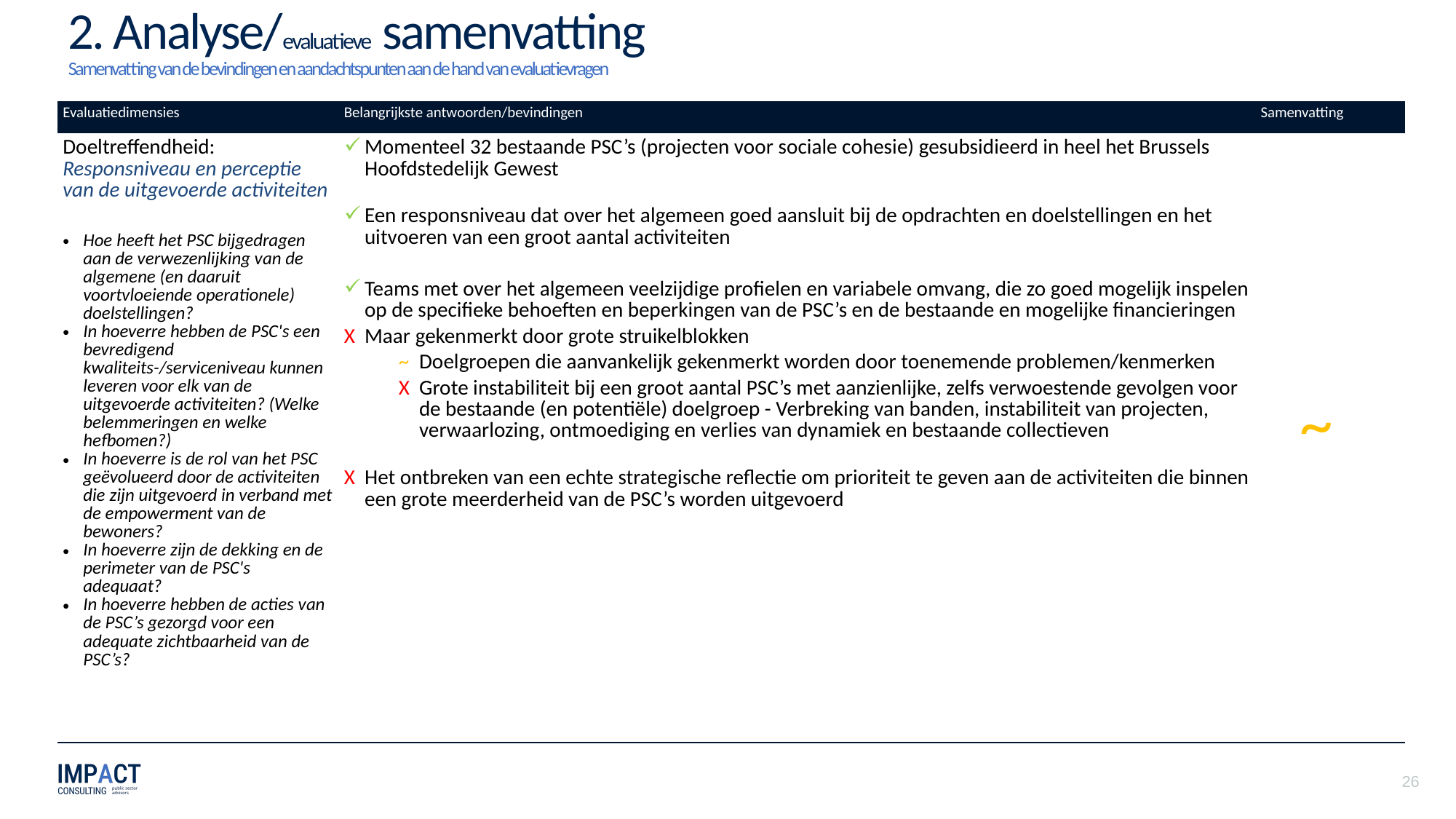

# 2. Analyse/evaluatieve samenvatting Samenvatting van de bevindingen en aandachtspunten aan de hand van evaluatievragen
| Evaluatiedimensies | Belangrijkste antwoorden/bevindingen | Samenvatting |
| --- | --- | --- |
| Doeltreffendheid: Responsniveau en perceptie van de uitgevoerde activiteiten Hoe heeft het PSC bijgedragen aan de verwezenlijking van de algemene (en daaruit voortvloeiende operationele) doelstellingen? In hoeverre hebben de PSC's een bevredigend kwaliteits-/serviceniveau kunnen leveren voor elk van de uitgevoerde activiteiten? (Welke belemmeringen en welke hefbomen?) In hoeverre is de rol van het PSC geëvolueerd door de activiteiten die zijn uitgevoerd in verband met de empowerment van de bewoners? In hoeverre zijn de dekking en de perimeter van de PSC's adequaat? In hoeverre hebben de acties van de PSC’s gezorgd voor een adequate zichtbaarheid van de PSC’s? | Momenteel 32 bestaande PSC’s (projecten voor sociale cohesie) gesubsidieerd in heel het Brussels Hoofdstedelijk Gewest Een responsniveau dat over het algemeen goed aansluit bij de opdrachten en doelstellingen en het uitvoeren van een groot aantal activiteiten Teams met over het algemeen veelzijdige profielen en variabele omvang, die zo goed mogelijk inspelen op de specifieke behoeften en beperkingen van de PSC’s en de bestaande en mogelijke financieringen Maar gekenmerkt door grote struikelblokken Doelgroepen die aanvankelijk gekenmerkt worden door toenemende problemen/kenmerken Grote instabiliteit bij een groot aantal PSC’s met aanzienlijke, zelfs verwoestende gevolgen voor de bestaande (en potentiële) doelgroep - Verbreking van banden, instabiliteit van projecten, verwaarlozing, ontmoediging en verlies van dynamiek en bestaande collectieven Het ontbreken van een echte strategische reflectie om prioriteit te geven aan de activiteiten die binnen een grote meerderheid van de PSC’s worden uitgevoerd |  |
~
26